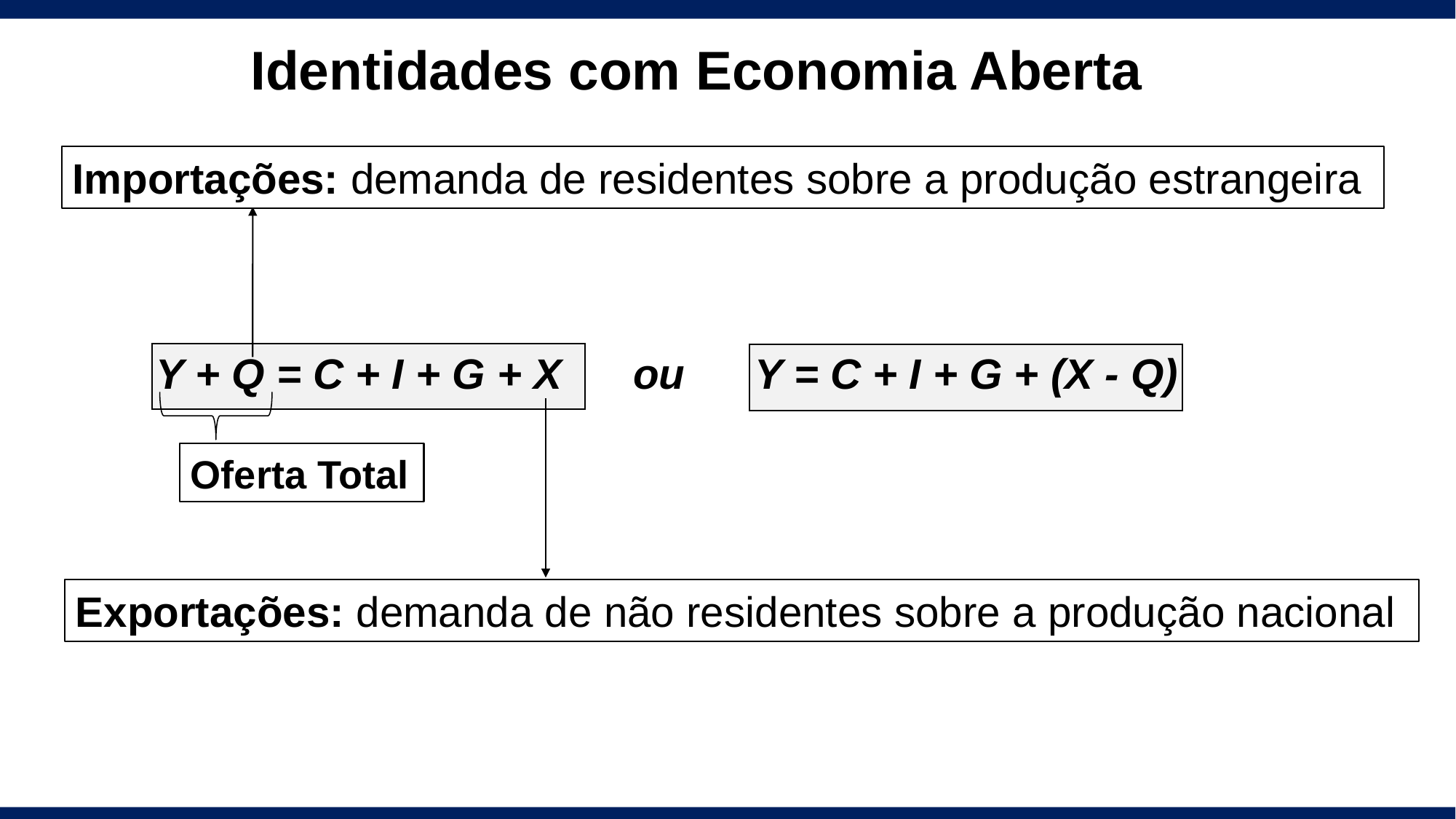

# Identidades com Economia Aberta
Importações: demanda de residentes sobre a produção estrangeira

Y + Q = C + I + G + X      ou      Y = C + I + G + (X - Q)

Oferta Total
Exportações: demanda de não residentes sobre a produção nacional